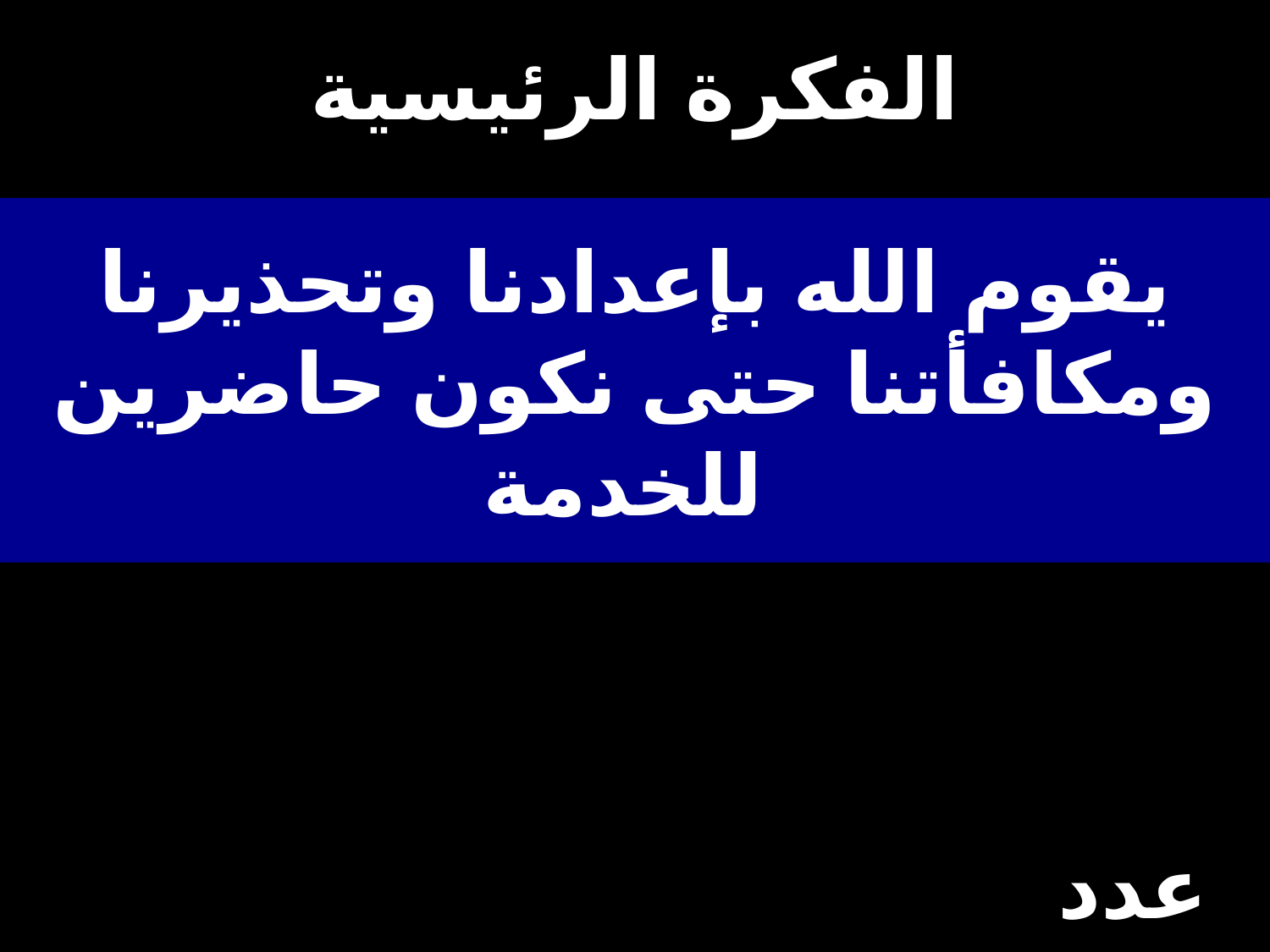

# الفكرة الرئيسية
يقوم الله بإعدادنا وتحذيرنا ومكافأتنا حتى نكون حاضرين للخدمة
عدد